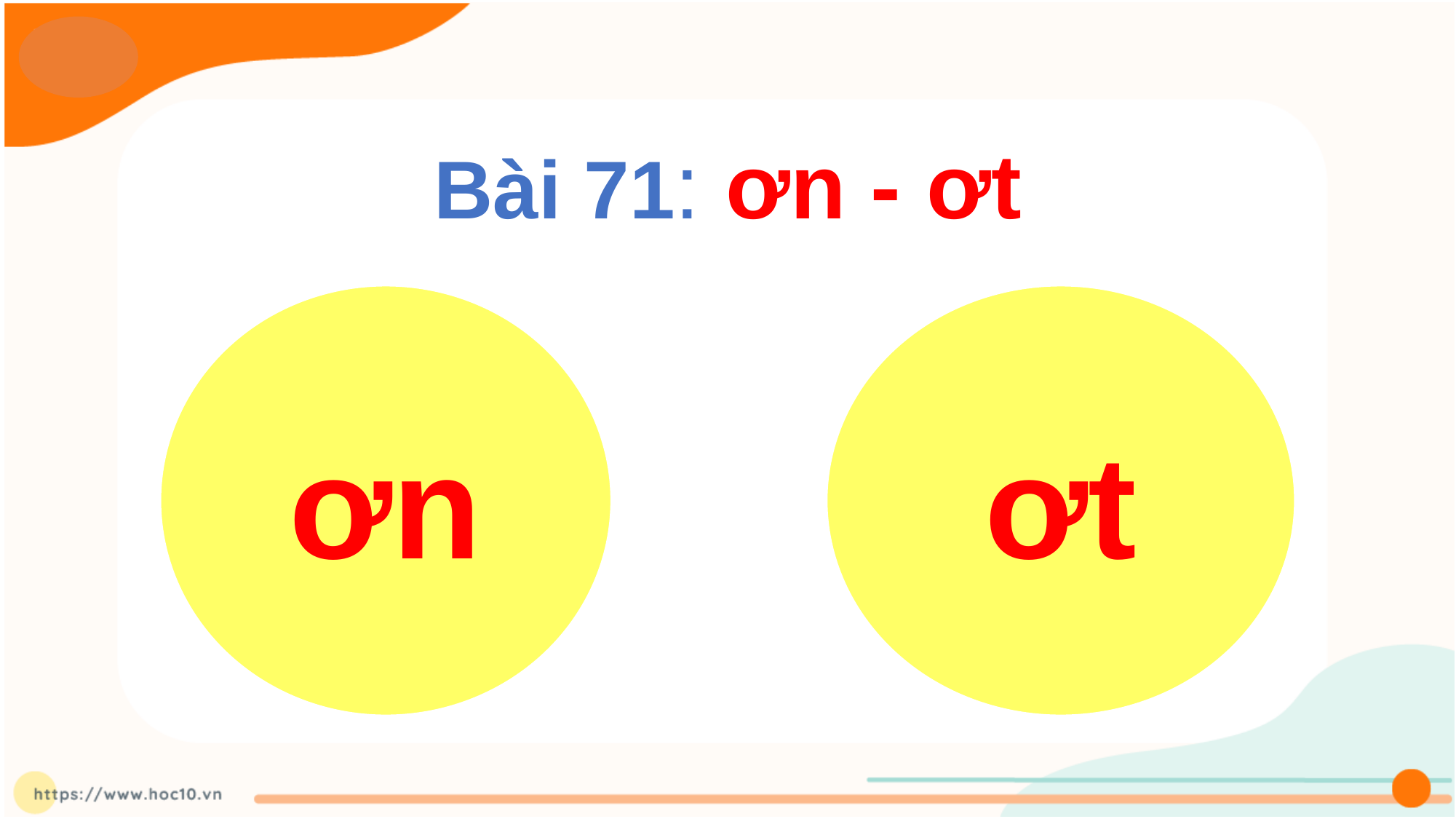

Bài 71: ơn - ơt
ơn
ơt